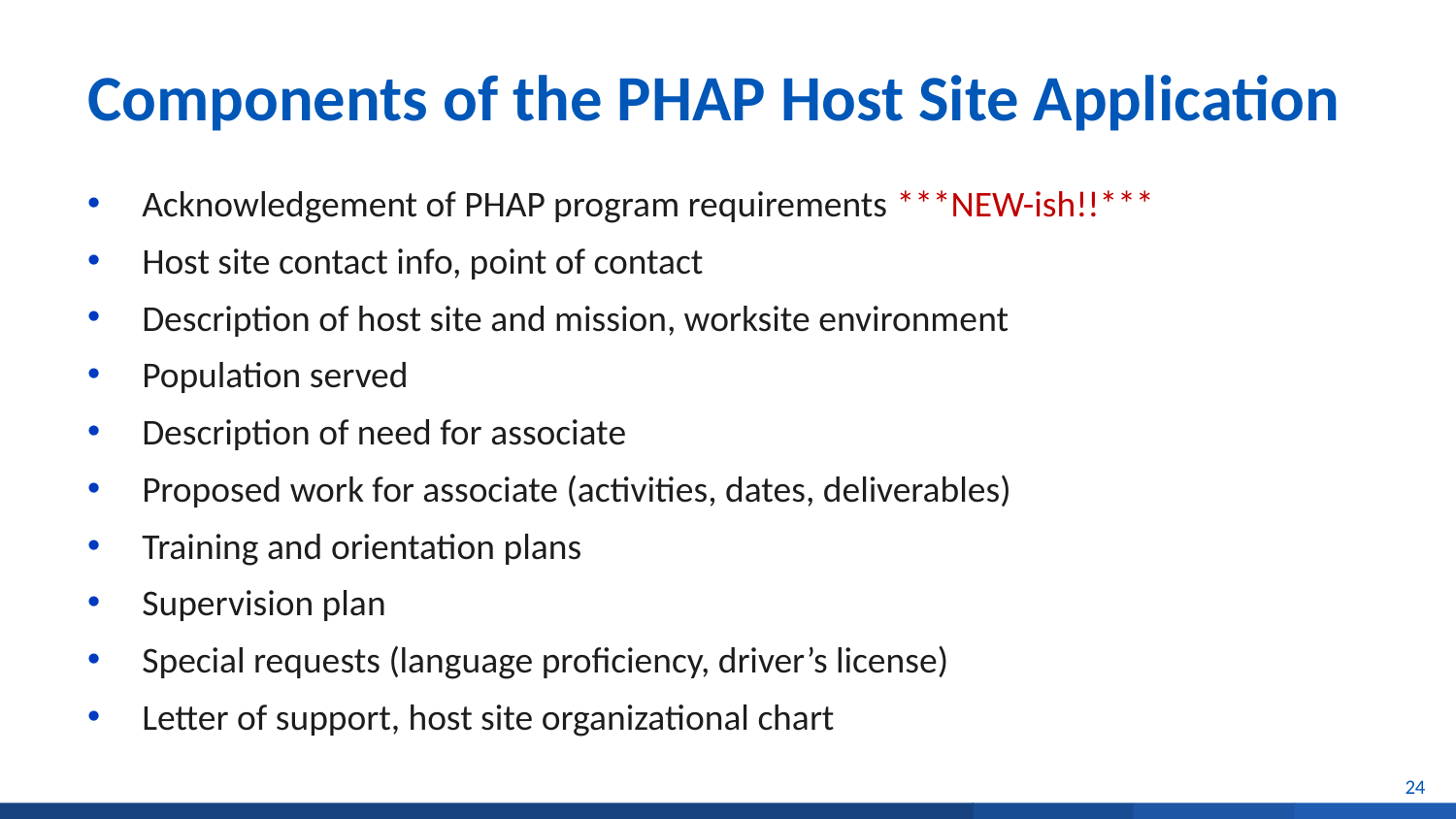

# Components of the PHAP Host Site Application
Acknowledgement of PHAP program requirements ***NEW-ish!!***
Host site contact info, point of contact
Description of host site and mission, worksite environment
Population served
Description of need for associate
Proposed work for associate (activities, dates, deliverables)
Training and orientation plans
Supervision plan
Special requests (language proficiency, driver’s license)
Letter of support, host site organizational chart
24